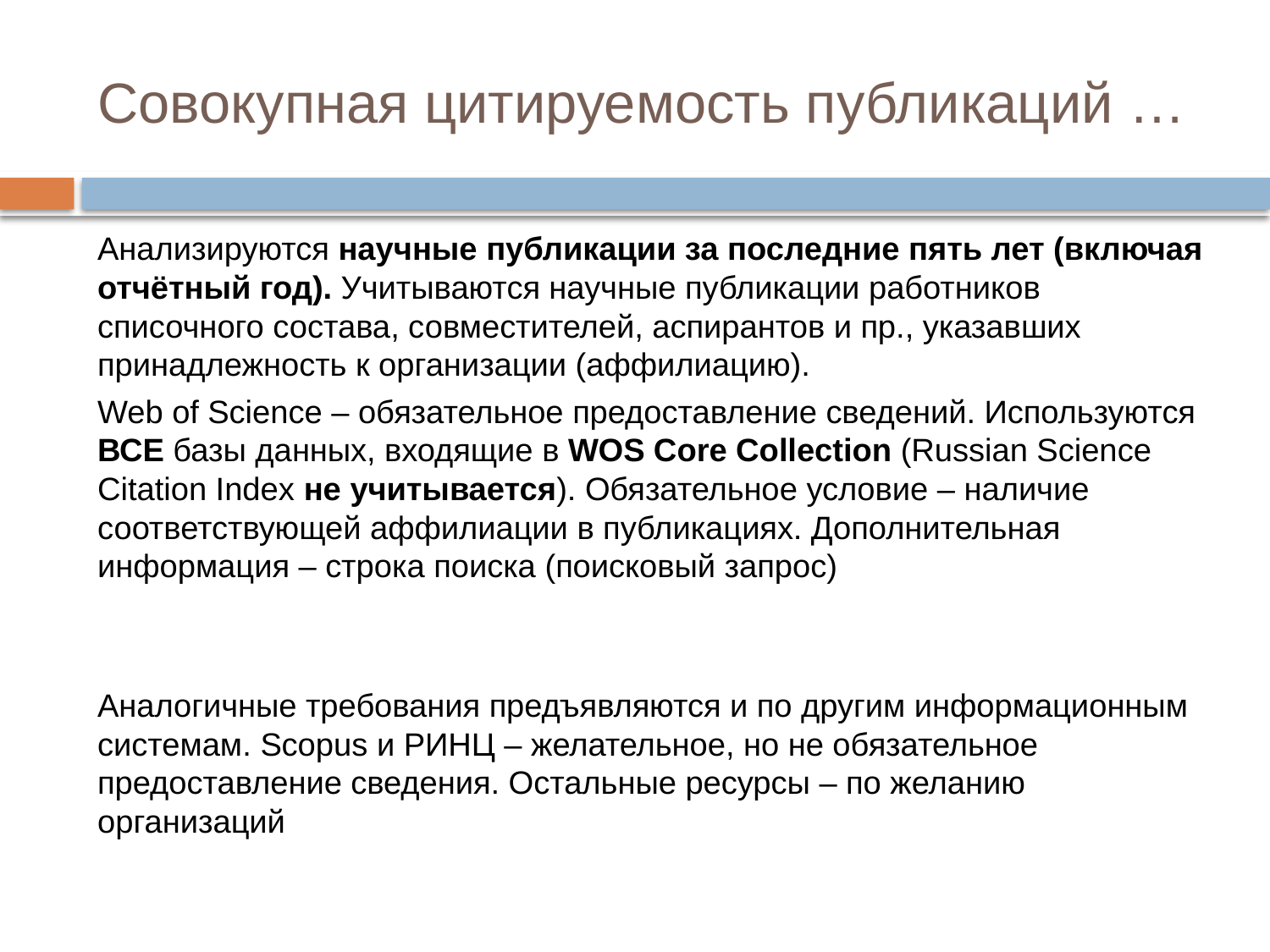

# Совокупная цитируемость публикаций …
Анализируются научные публикации за последние пять лет (включая отчётный год). Учитываются научные публикации работников списочного состава, совместителей, аспирантов и пр., указавших принадлежность к организации (аффилиацию).
Web of Science – обязательное предоставление сведений. Используются ВСЕ базы данных, входящие в WOS Core Collection (Russian Science Citation Index не учитывается). Обязательное условие – наличие соответствующей аффилиации в публикациях. Дополнительная информация – строка поиска (поисковый запрос)

Аналогичные требования предъявляются и по другим информационным системам. Scopus и РИНЦ – желательное, но не обязательное предоставление сведения. Остальные ресурсы – по желанию организаций